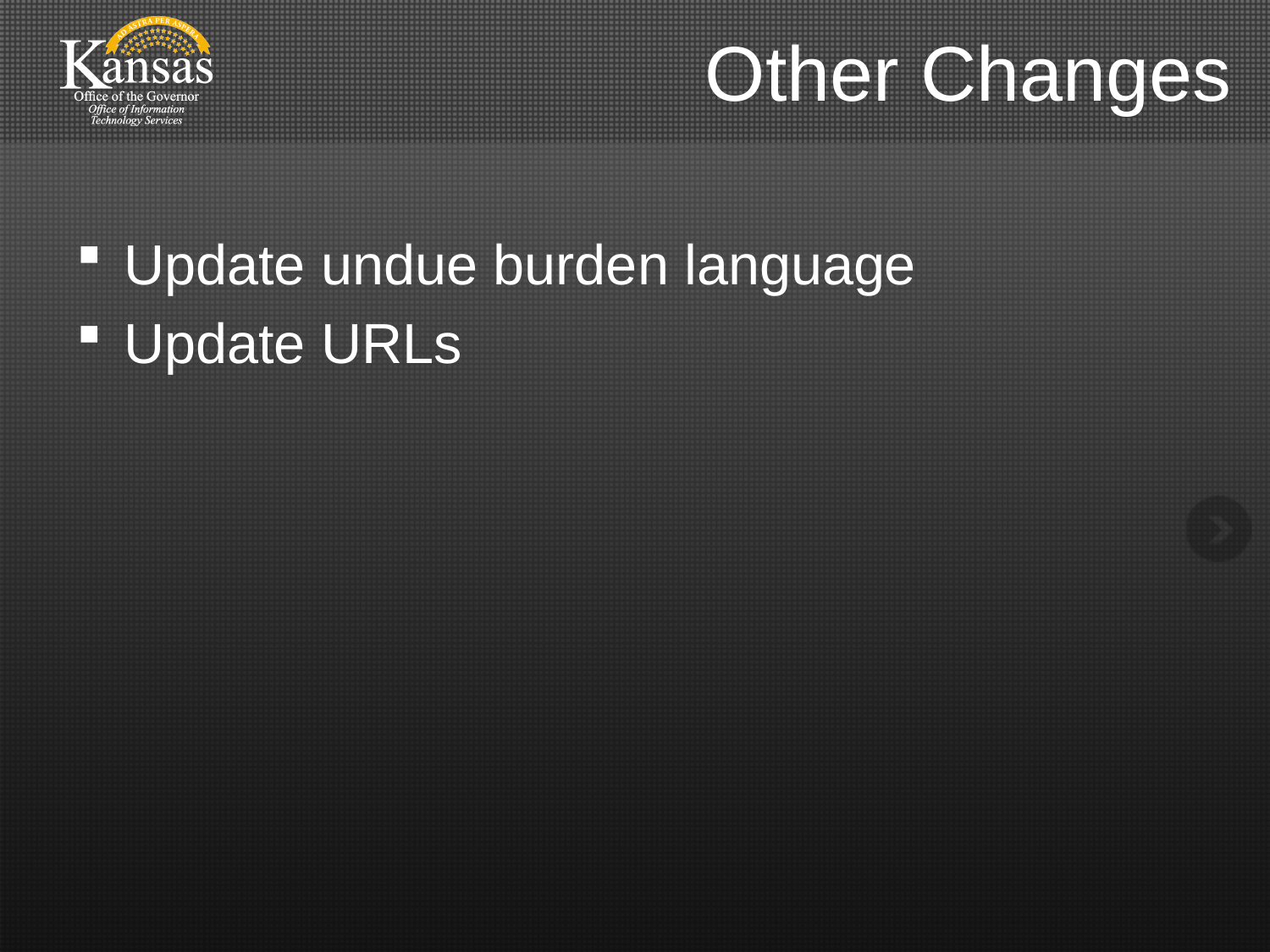

# Other Changes
Update undue burden language
Update URLs